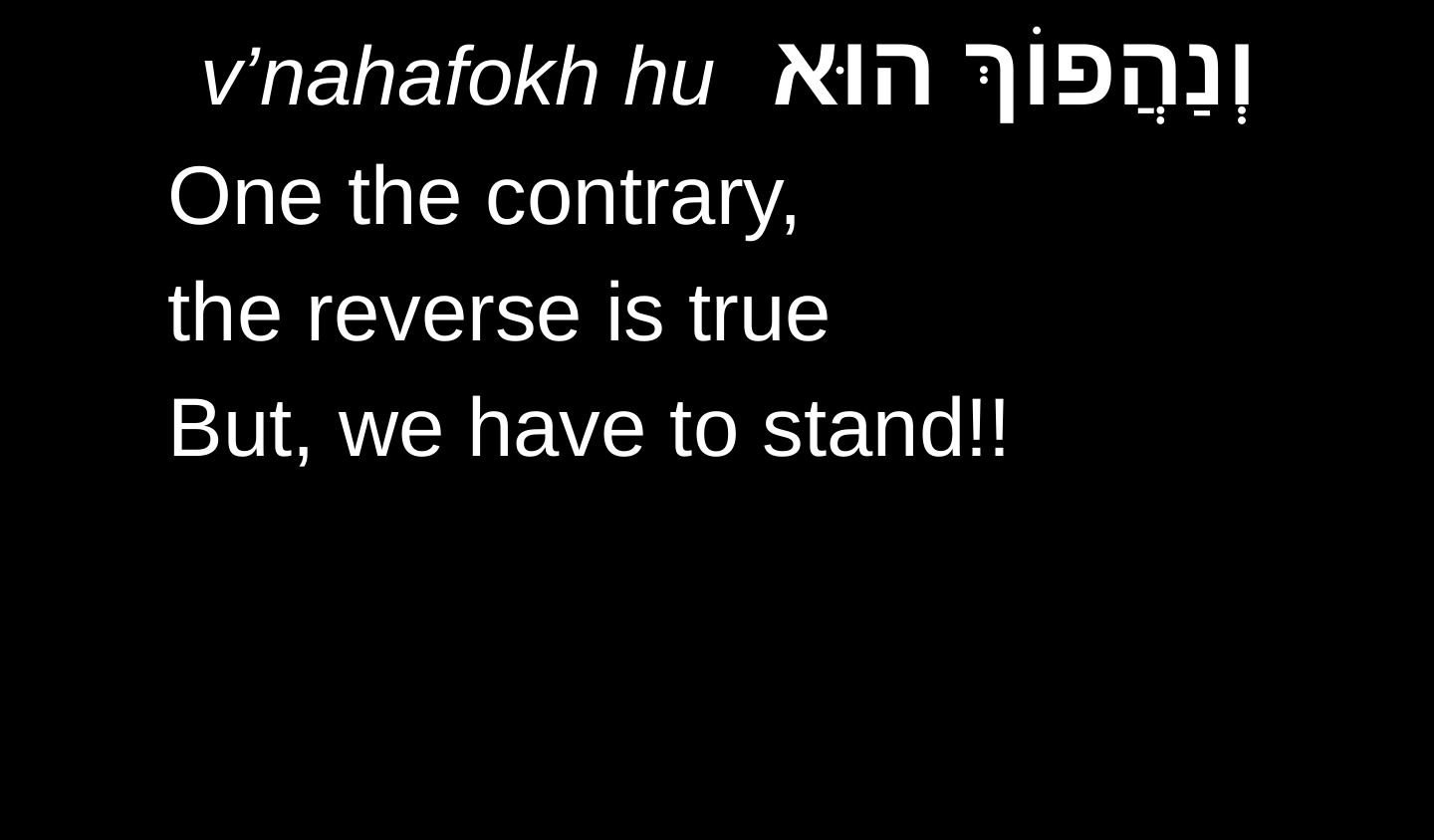

וְנַהֲפוֹךְ הוּא  v’nahafokh hu
One the contrary,
the reverse is true
But, we have to stand!!